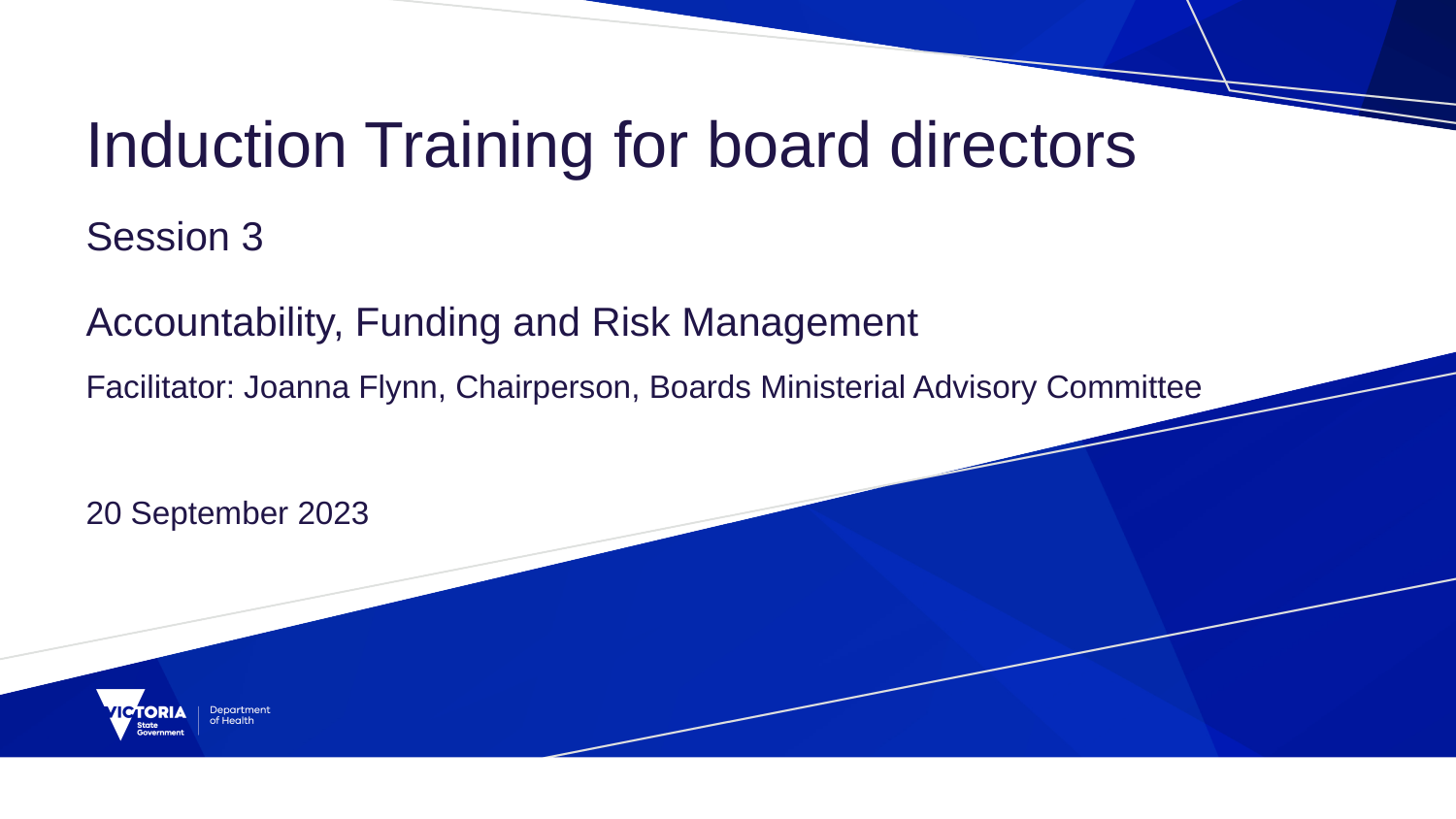

# Induction Training for board directors
Session 3
Accountability, Funding and Risk Management
Facilitator: Joanna Flynn, Chairperson, Boards Ministerial Advisory Committee

20 September 2023